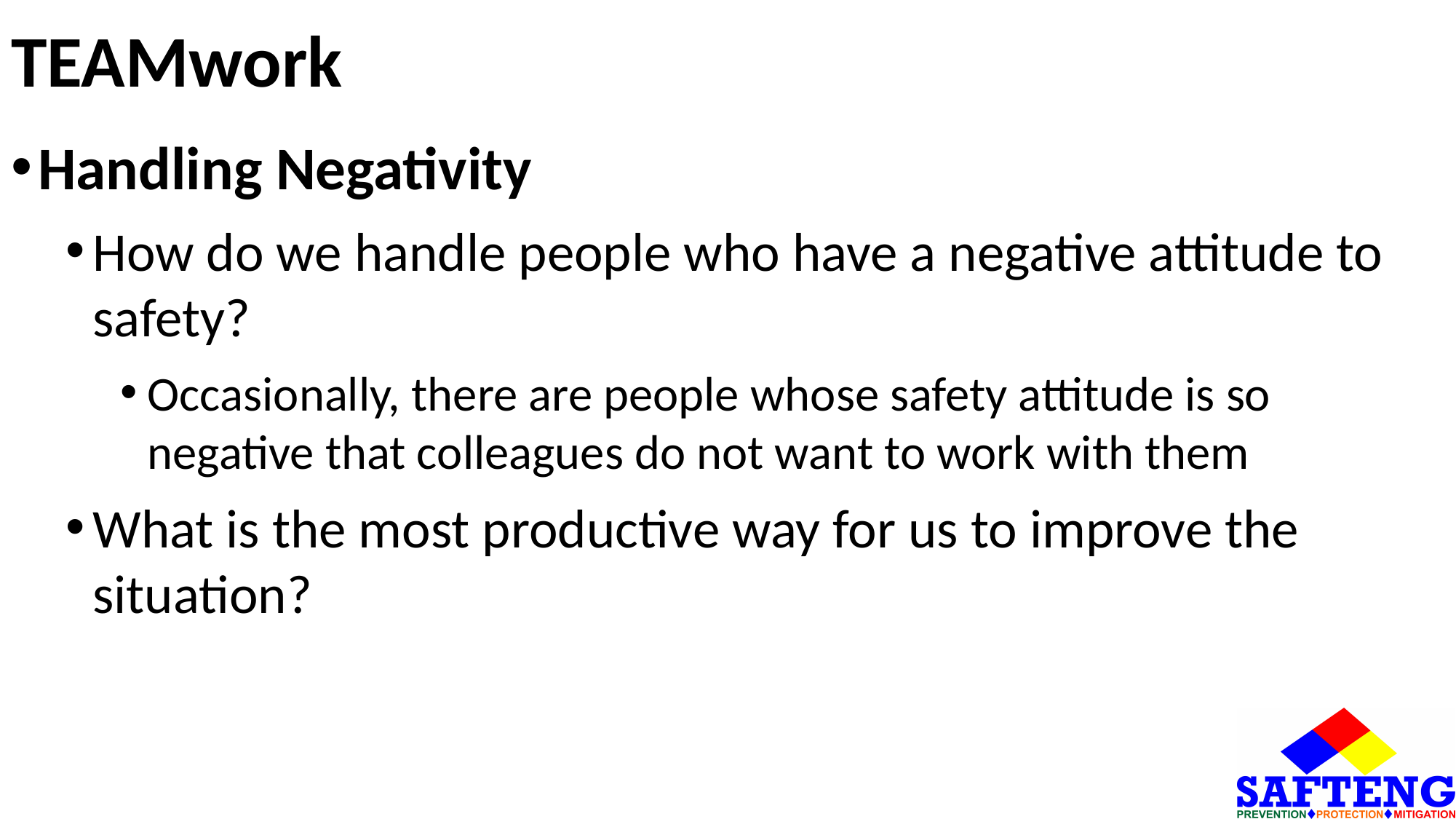

# TEAMwork

Handling Negativity

How do we handle people who have a negative attitude to safety?

Occasionally, there are people whose safety attitude is so negative that colleagues do not want to work with them

What is the most productive way for us to improve the situation?